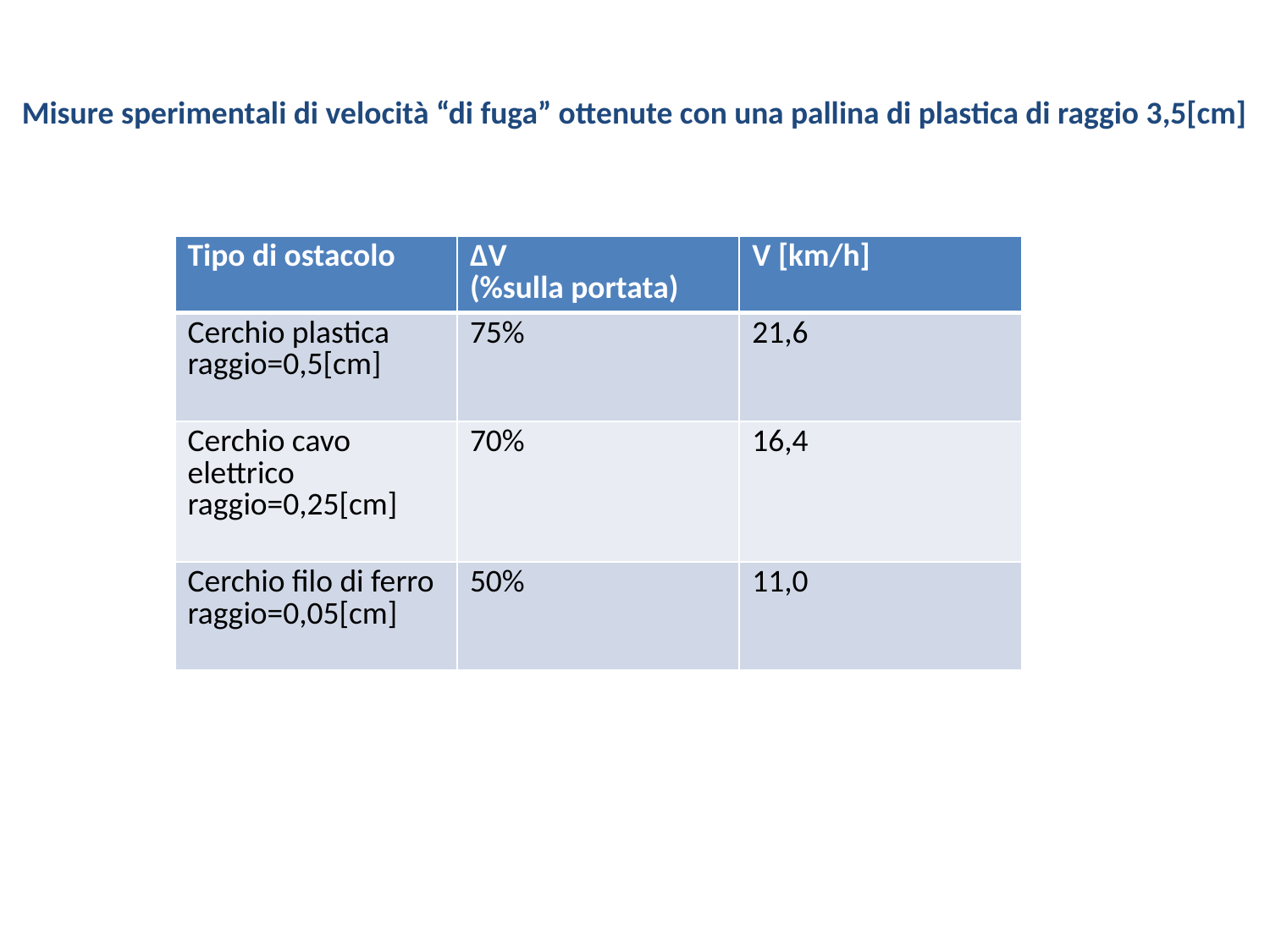

Misure sperimentali di velocità “di fuga” ottenute con una pallina di plastica di raggio 3,5[cm]
| Tipo di ostacolo | ΔV (%sulla portata) | V [km/h] |
| --- | --- | --- |
| Cerchio plastica raggio=0,5[cm] | 75% | 21,6 |
| Cerchio cavo elettrico raggio=0,25[cm] | 70% | 16,4 |
| Cerchio filo di ferro raggio=0,05[cm] | 50% | 11,0 |